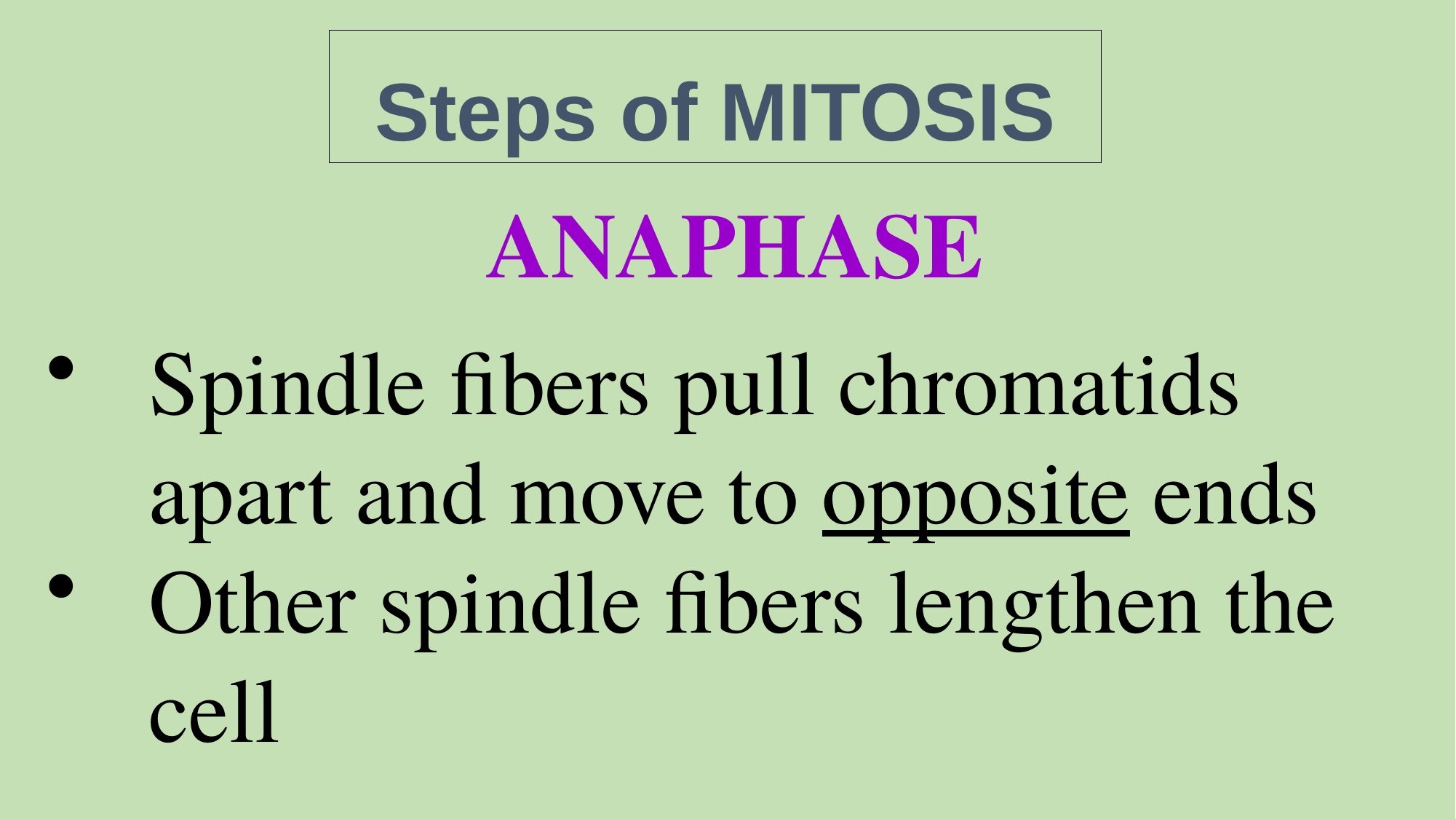

Steps of MITOSIS
ANAPHASE

Spindle fibers pull chromatids apart and move to opposite ends
Other spindle fibers lengthen the cell